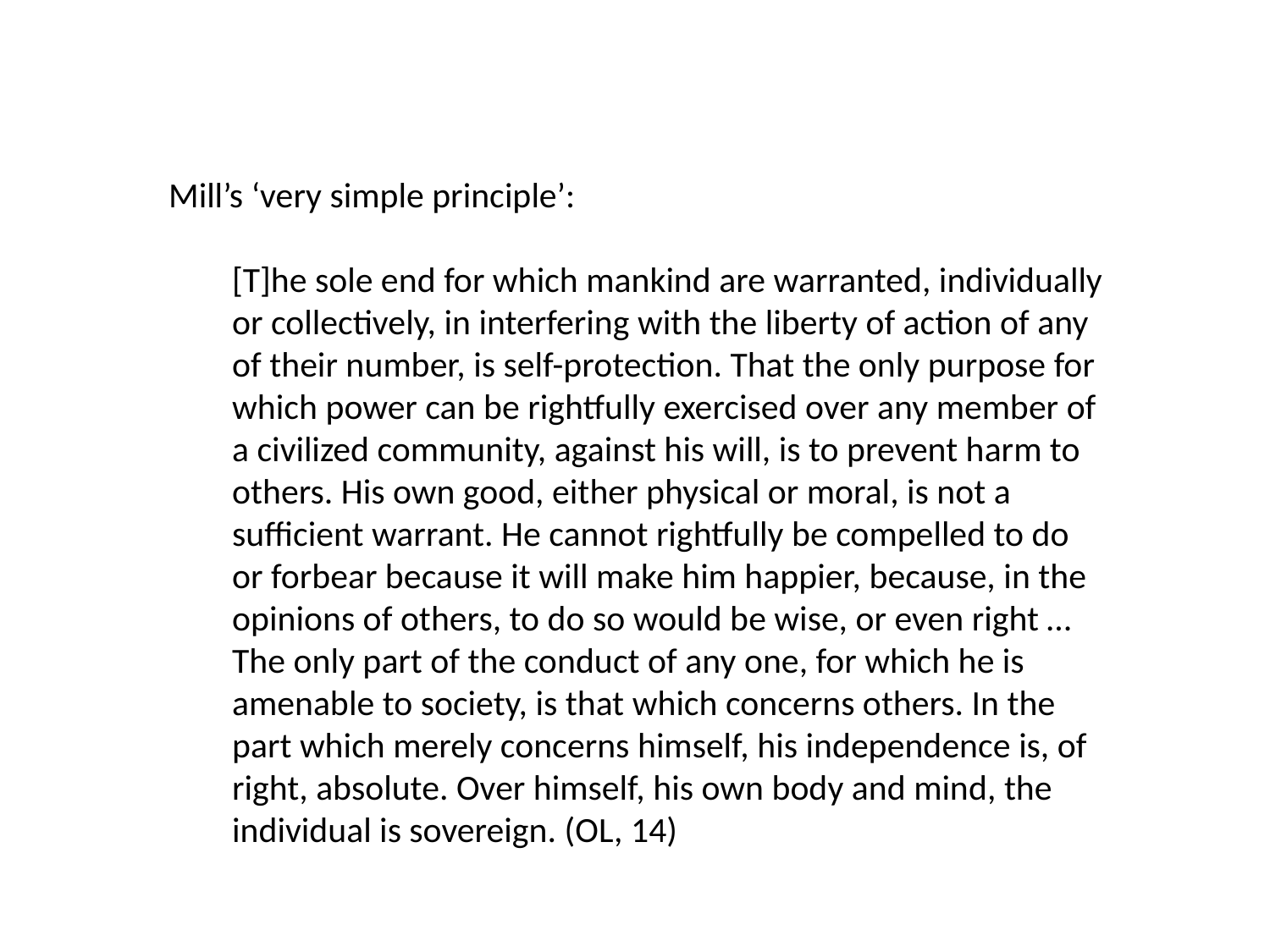

Mill’s ‘very simple principle’:

[T]he sole end for which mankind are warranted, individually or collectively, in interfering with the liberty of action of any of their number, is self-protection. That the only purpose for which power can be rightfully exercised over any member of a civilized community, against his will, is to prevent harm to others. His own good, either physical or moral, is not a sufficient warrant. He cannot rightfully be compelled to do or forbear because it will make him happier, because, in the opinions of others, to do so would be wise, or even right … The only part of the conduct of any one, for which he is amenable to society, is that which concerns others. In the part which merely concerns himself, his independence is, of right, absolute. Over himself, his own body and mind, the individual is sovereign. (OL, 14)